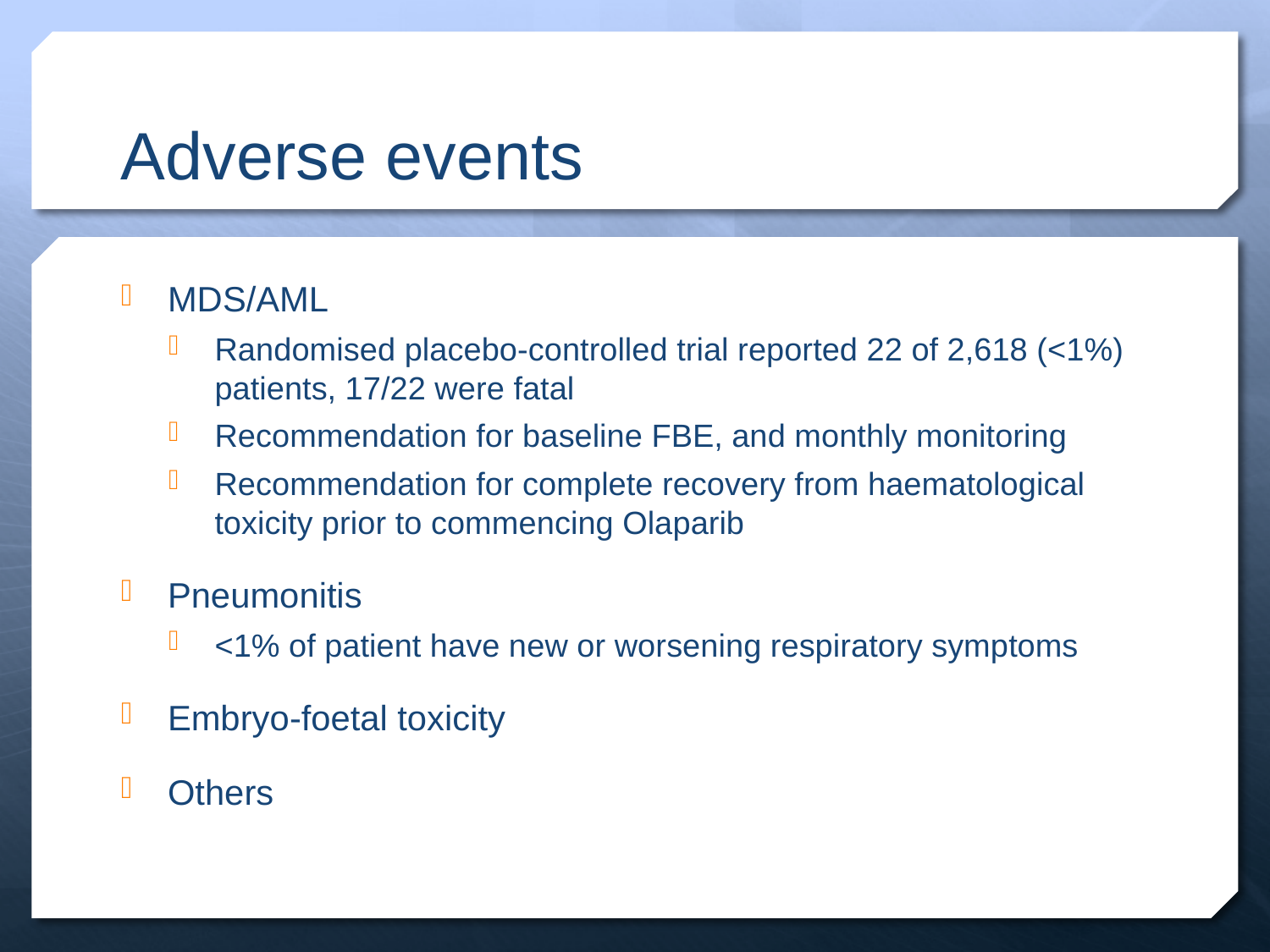

# Adverse events
MDS/AML
Randomised placebo-controlled trial reported 22 of 2,618 (<1%) patients, 17/22 were fatal
Recommendation for baseline FBE, and monthly monitoring
Recommendation for complete recovery from haematological toxicity prior to commencing Olaparib
Pneumonitis
<1% of patient have new or worsening respiratory symptoms
Embryo-foetal toxicity
Others